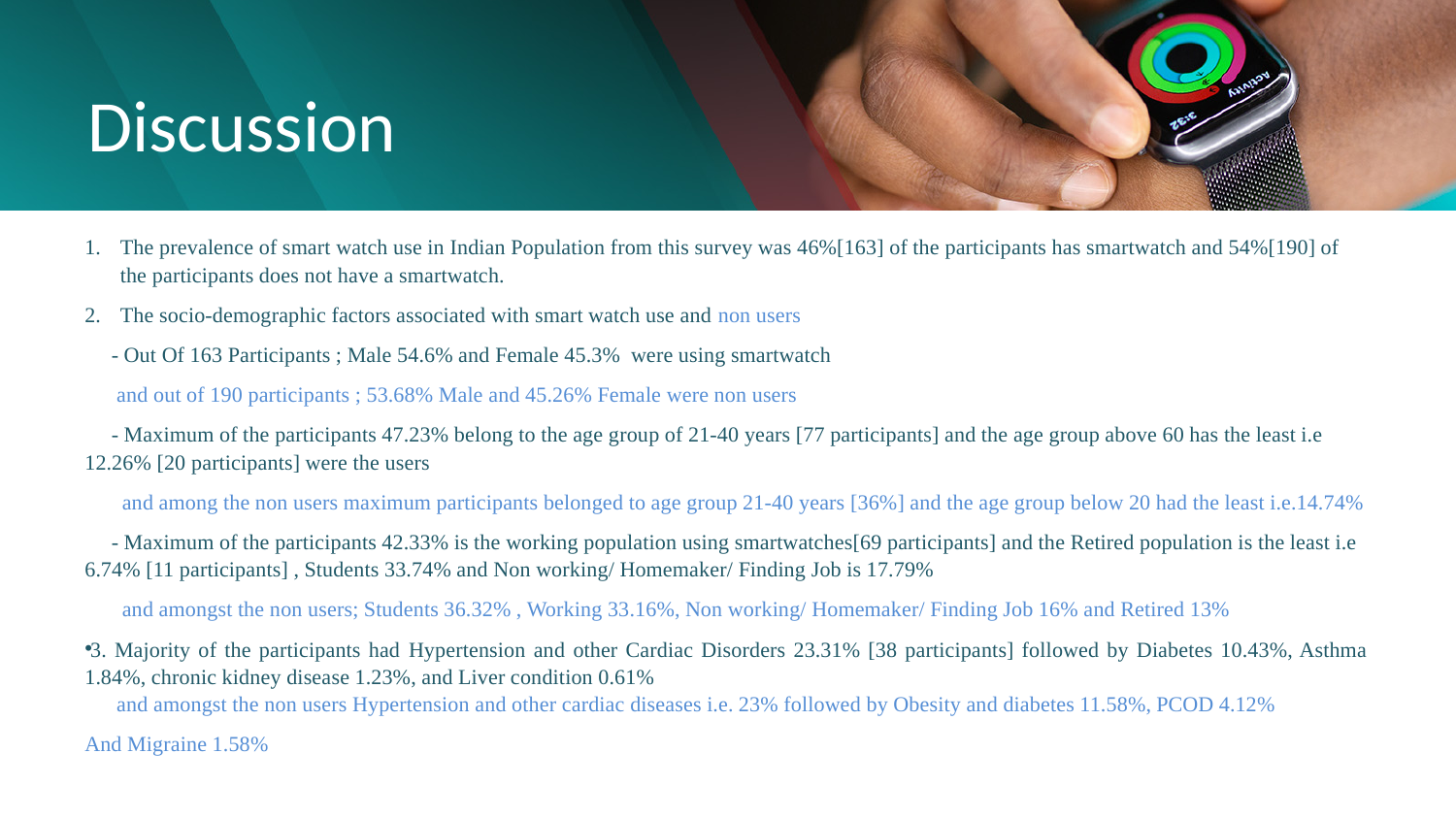

# Discussion
The prevalence of smart watch use in Indian Population from this survey was 46%[163] of the participants has smartwatch and 54%[190] of the participants does not have a smartwatch.
The socio-demographic factors associated with smart watch use and non users
     - Out Of 163 Participants ; Male 54.6% and Female 45.3%  were using smartwatch
      and out of 190 participants ; 53.68% Male and 45.26% Female were non users
     - Maximum of the participants 47.23% belong to the age group of 21-40 years [77 participants] and the age group above 60 has the least i.e 12.26% [20 participants] were the users
       and among the non users maximum participants belonged to age group 21-40 years [36%] and the age group below 20 had the least i.e.14.74%
     - Maximum of the participants 42.33% is the working population using smartwatches[69 participants] and the Retired population is the least i.e 6.74% [11 participants] , Students 33.74% and Non working/ Homemaker/ Finding Job is 17.79%
       and amongst the non users; Students 36.32% , Working 33.16%, Non working/ Homemaker/ Finding Job 16% and Retired 13%
3. Majority of the participants had Hypertension and other Cardiac Disorders 23.31% [38 participants] followed by Diabetes 10.43%, Asthma 1.84%, chronic kidney disease 1.23%, and Liver condition 0.61%
      and amongst the non users Hypertension and other cardiac diseases i.e. 23% followed by Obesity and diabetes 11.58%, PCOD 4.12%
And Migraine 1.58%